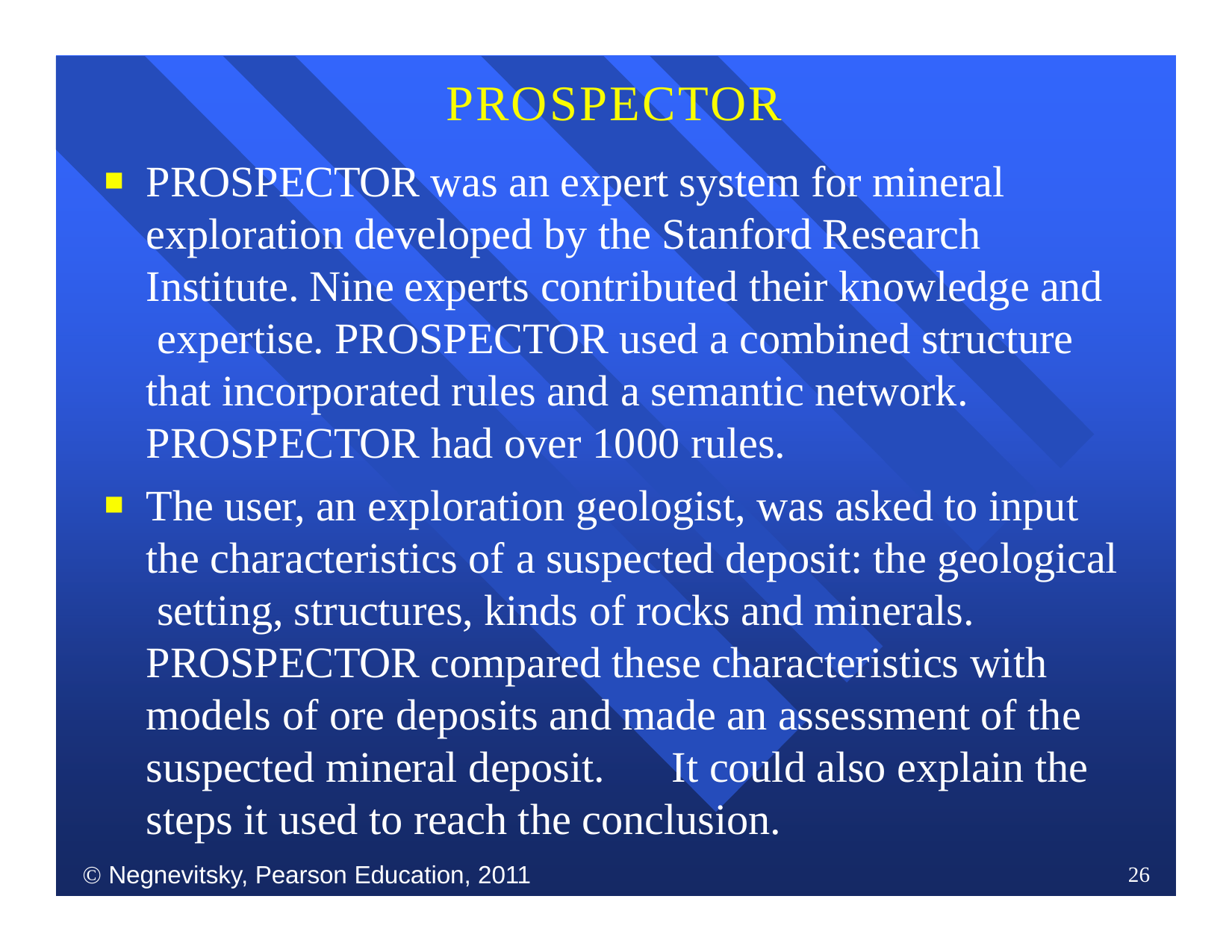

# PROSPECTOR
PROSPECTOR was an expert system for mineral  exploration developed by the Stanford Research  Institute. Nine experts contributed their knowledge and  expertise. PROSPECTOR used a combined structure  that incorporated rules and a semantic network.  PROSPECTOR had over 1000 rules.
The user, an exploration geologist, was asked to input  the characteristics of a suspected deposit: the geological  setting, structures, kinds of rocks and minerals.  PROSPECTOR compared these characteristics with  models of ore deposits and made an assessment of the  suspected mineral deposit.	It could also explain the  steps it used to reach the conclusion.
© Negnevitsky, Pearson Education, 2011
26